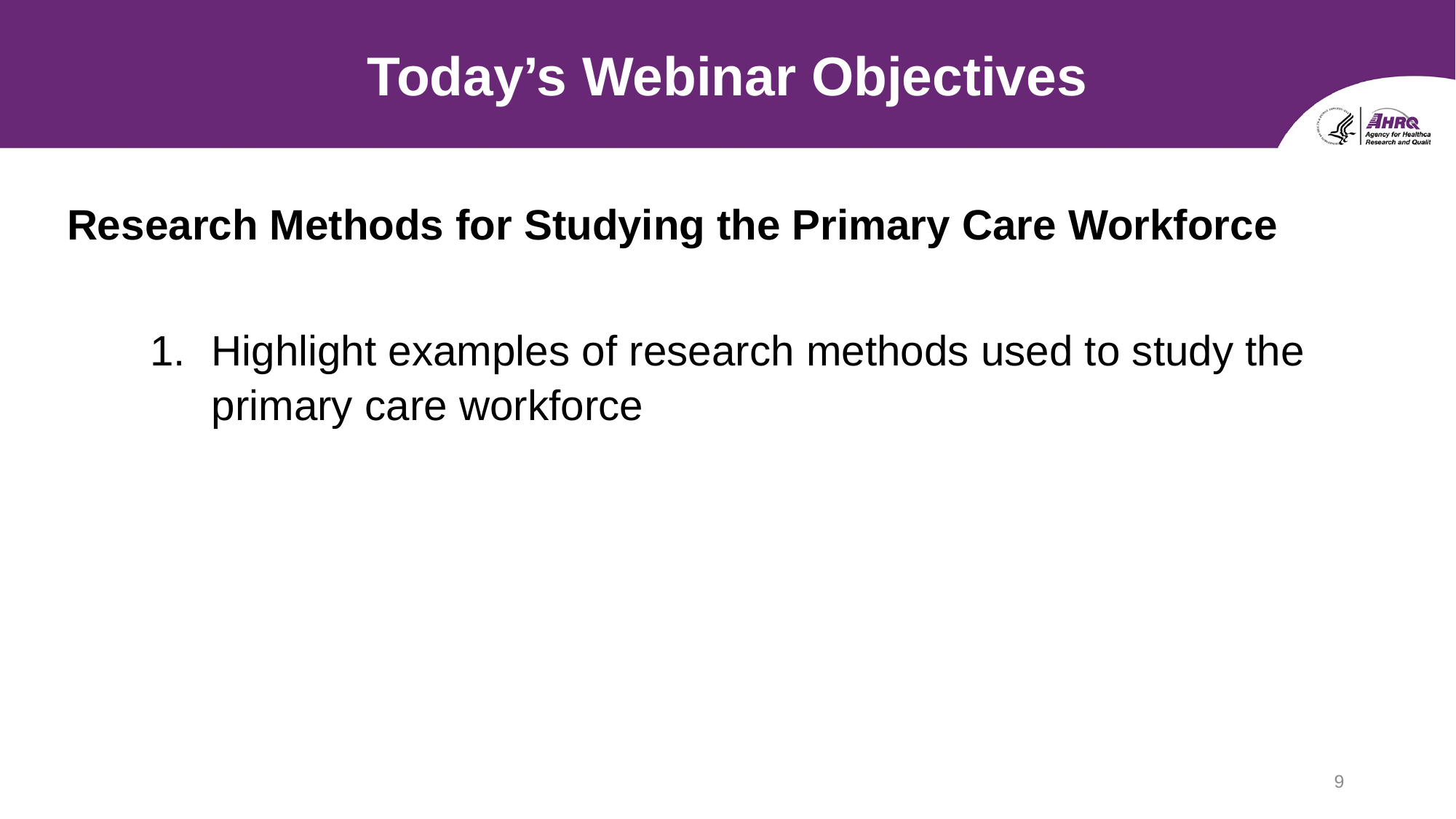

# Today’s Webinar Objectives
Research Methods for Studying the Primary Care Workforce

Highlight examples of research methods used to study the primary care workforce

9